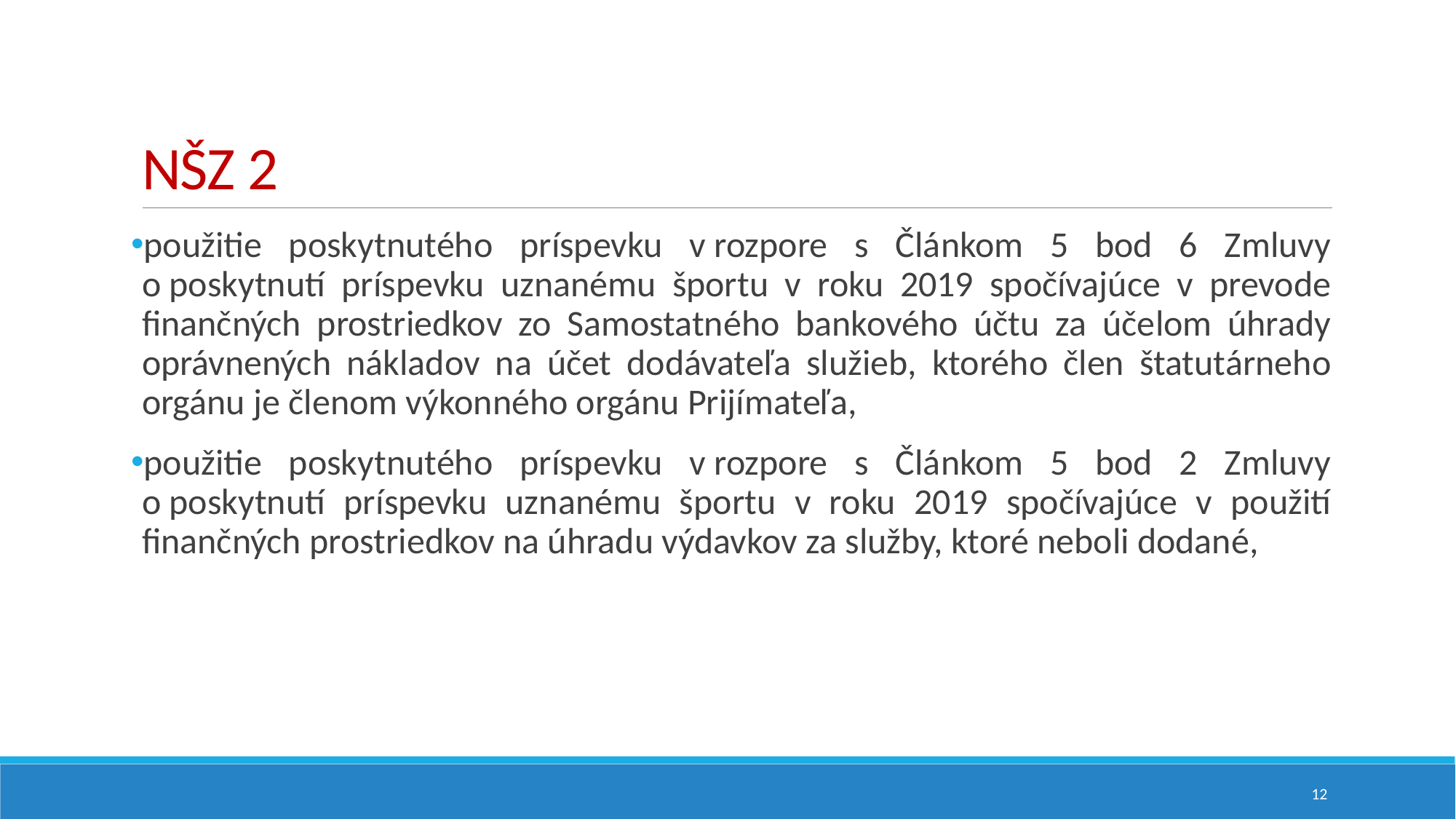

# NŠZ 2
použitie poskytnutého príspevku v rozpore s Článkom 5 bod 6 Zmluvy o poskytnutí príspevku uznanému športu v roku 2019 spočívajúce v prevode finančných prostriedkov zo Samostatného bankového účtu za účelom úhrady oprávnených nákladov na účet dodávateľa služieb, ktorého člen štatutárneho orgánu je členom výkonného orgánu Prijímateľa,
použitie poskytnutého príspevku v rozpore s Článkom 5 bod 2 Zmluvy o poskytnutí príspevku uznanému športu v roku 2019 spočívajúce v použití finančných prostriedkov na úhradu výdavkov za služby, ktoré neboli dodané,

12